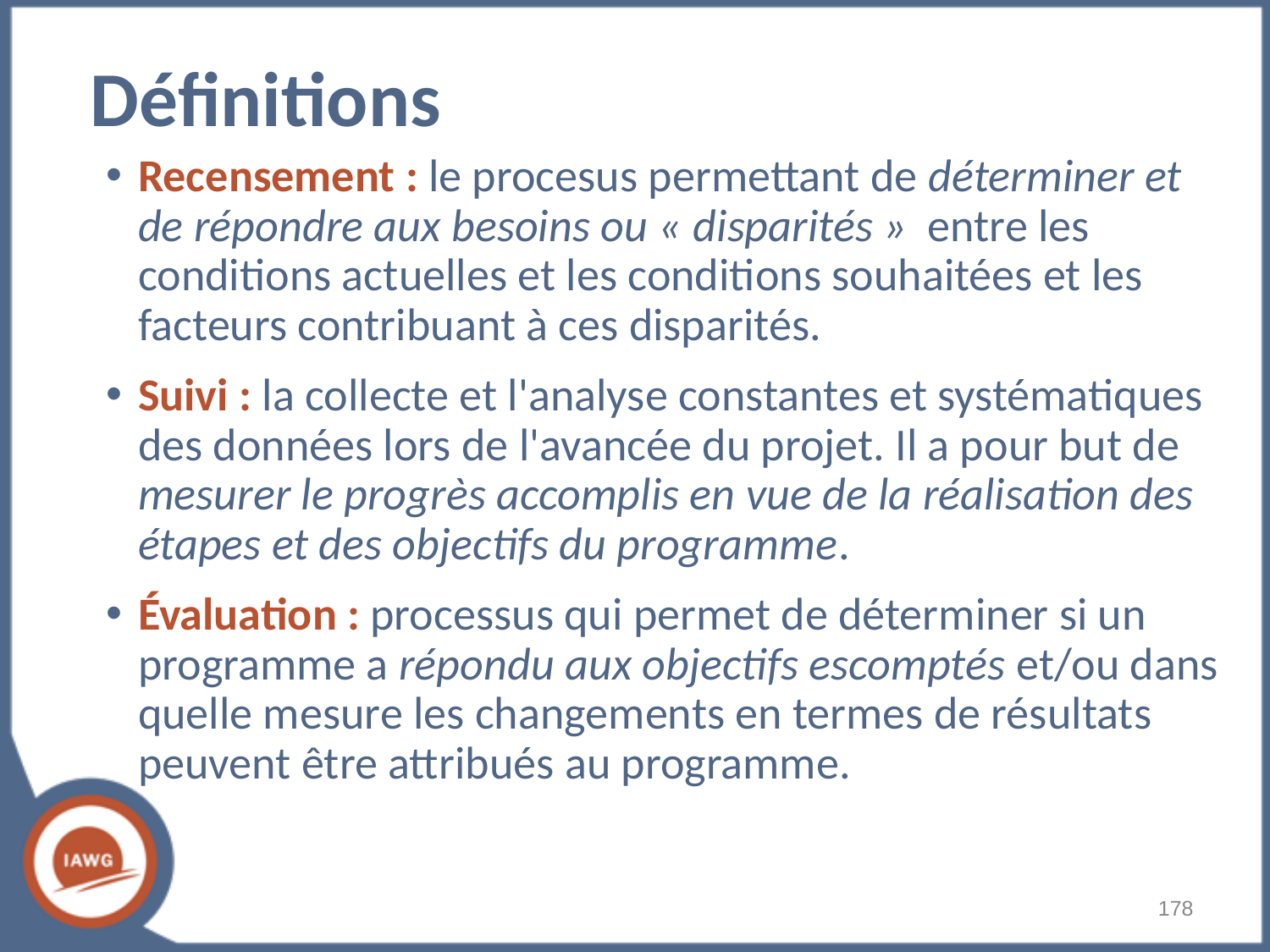

# Définitions
Recensement : le procesus permettant de déterminer et de répondre aux besoins ou « disparités »  entre les conditions actuelles et les conditions souhaitées et les facteurs contribuant à ces disparités.
Suivi : la collecte et l'analyse constantes et systématiques des données lors de l'avancée du projet. Il a pour but de mesurer le progrès accomplis en vue de la réalisation des étapes et des objectifs du programme.
Évaluation : processus qui permet de déterminer si un programme a répondu aux objectifs escomptés et/ou dans quelle mesure les changements en termes de résultats peuvent être attribués au programme.
178